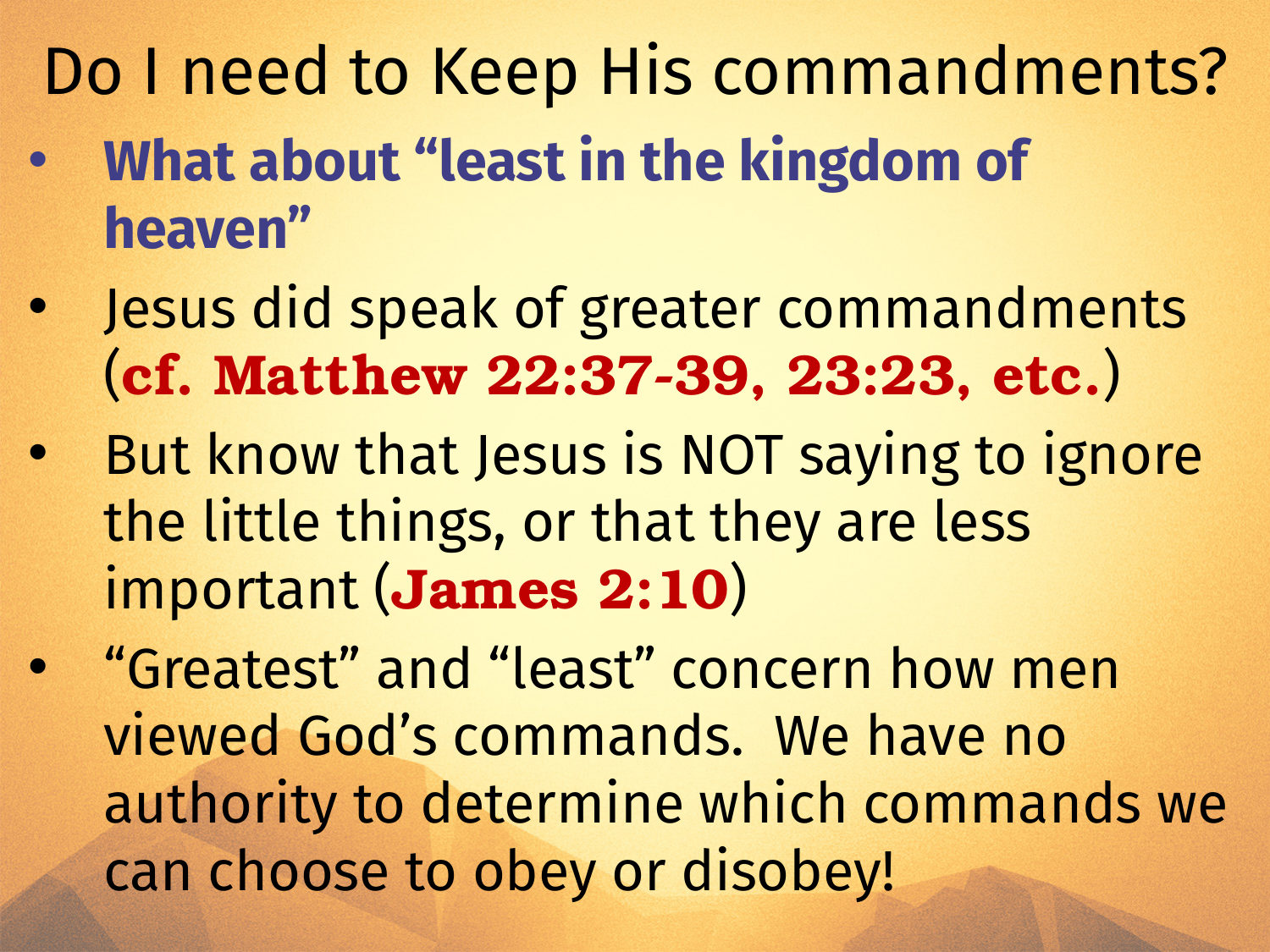

# Do I need to Keep His commandments?
What about “least in the kingdom of heaven”
Jesus did speak of greater commandments (cf. Matthew 22:37-39, 23:23, etc.)
But know that Jesus is NOT saying to ignore the little things, or that they are less important (James 2:10)
“Greatest” and “least” concern how men viewed God’s commands.  We have no authority to determine which commands we can choose to obey or disobey!